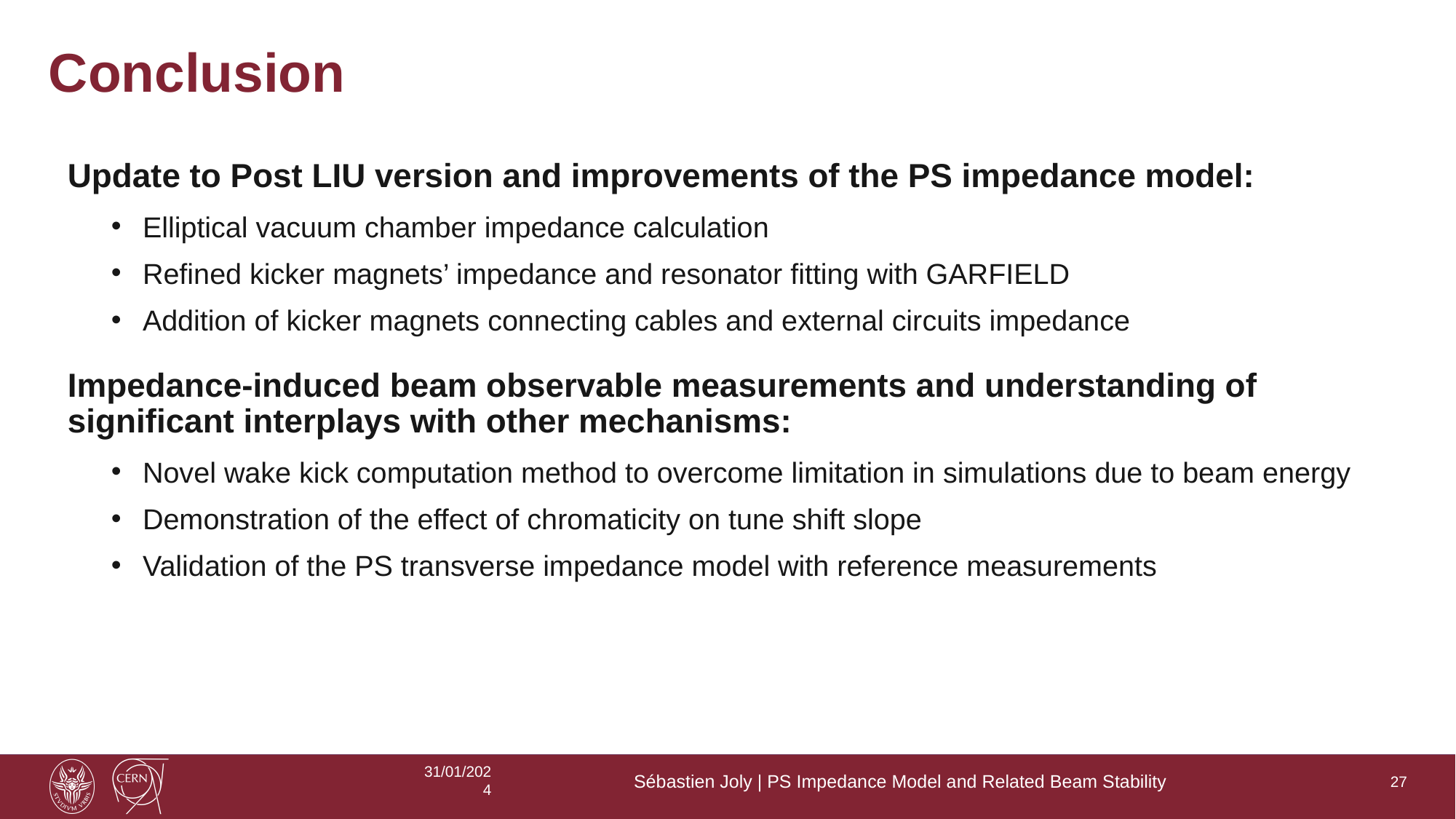

# Conclusion
Update to Post LIU version and improvements of the PS impedance model:
Elliptical vacuum chamber impedance calculation
Refined kicker magnets’ impedance and resonator fitting with GARFIELD
Addition of kicker magnets connecting cables and external circuits impedance
Impedance-induced beam observable measurements and understanding of significant interplays with other mechanisms:
Novel wake kick computation method to overcome limitation in simulations due to beam energy
Demonstration of the effect of chromaticity on tune shift slope
Validation of the PS transverse impedance model with reference measurements

31/01/2024
Sébastien Joly | PS Impedance Model and Related Beam Stability
27